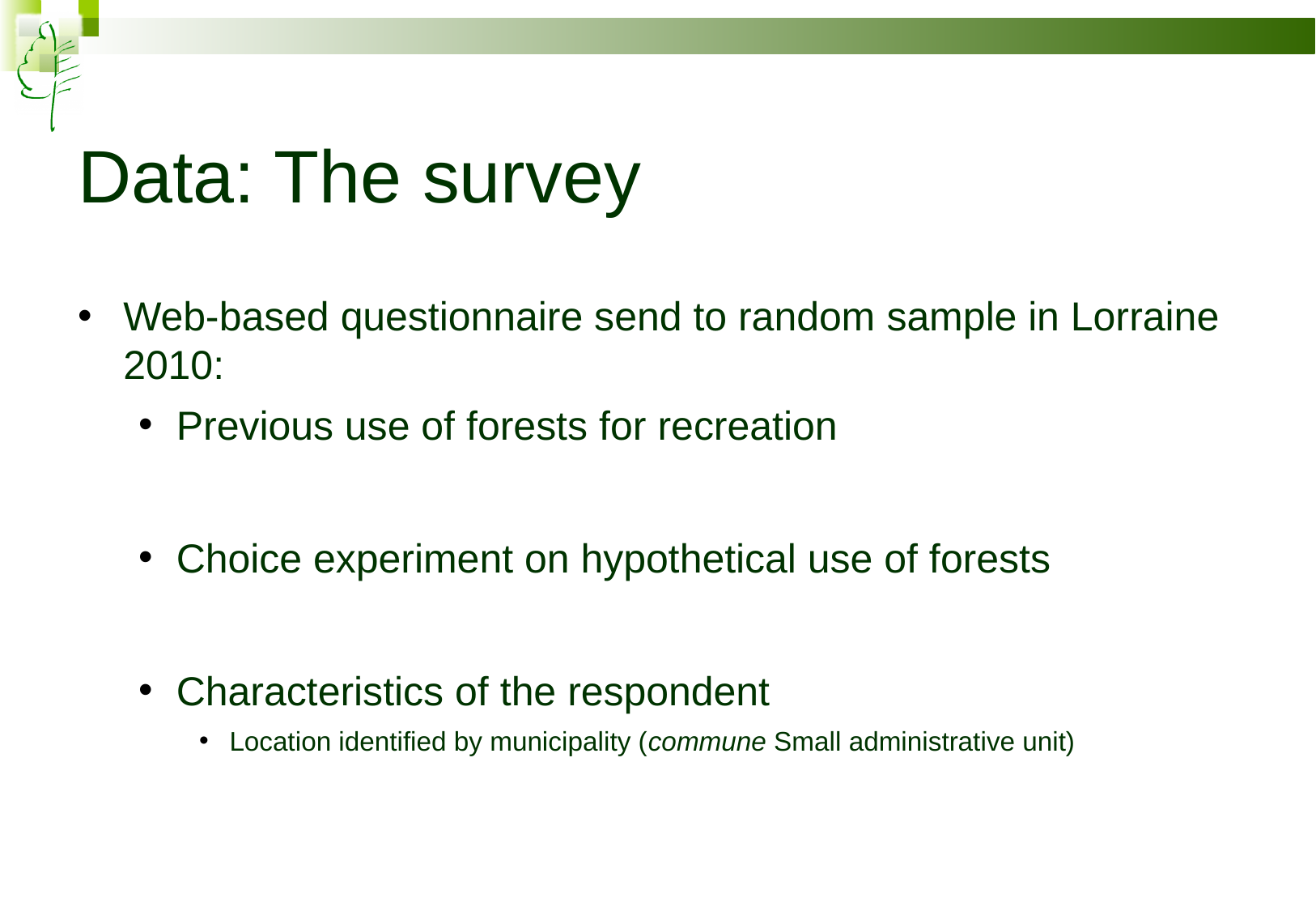

# Data: The survey
Web-based questionnaire send to random sample in Lorraine 2010:
Previous use of forests for recreation

Choice experiment on hypothetical use of forests

Characteristics of the respondent
Location identified by municipality (commune Small administrative unit)